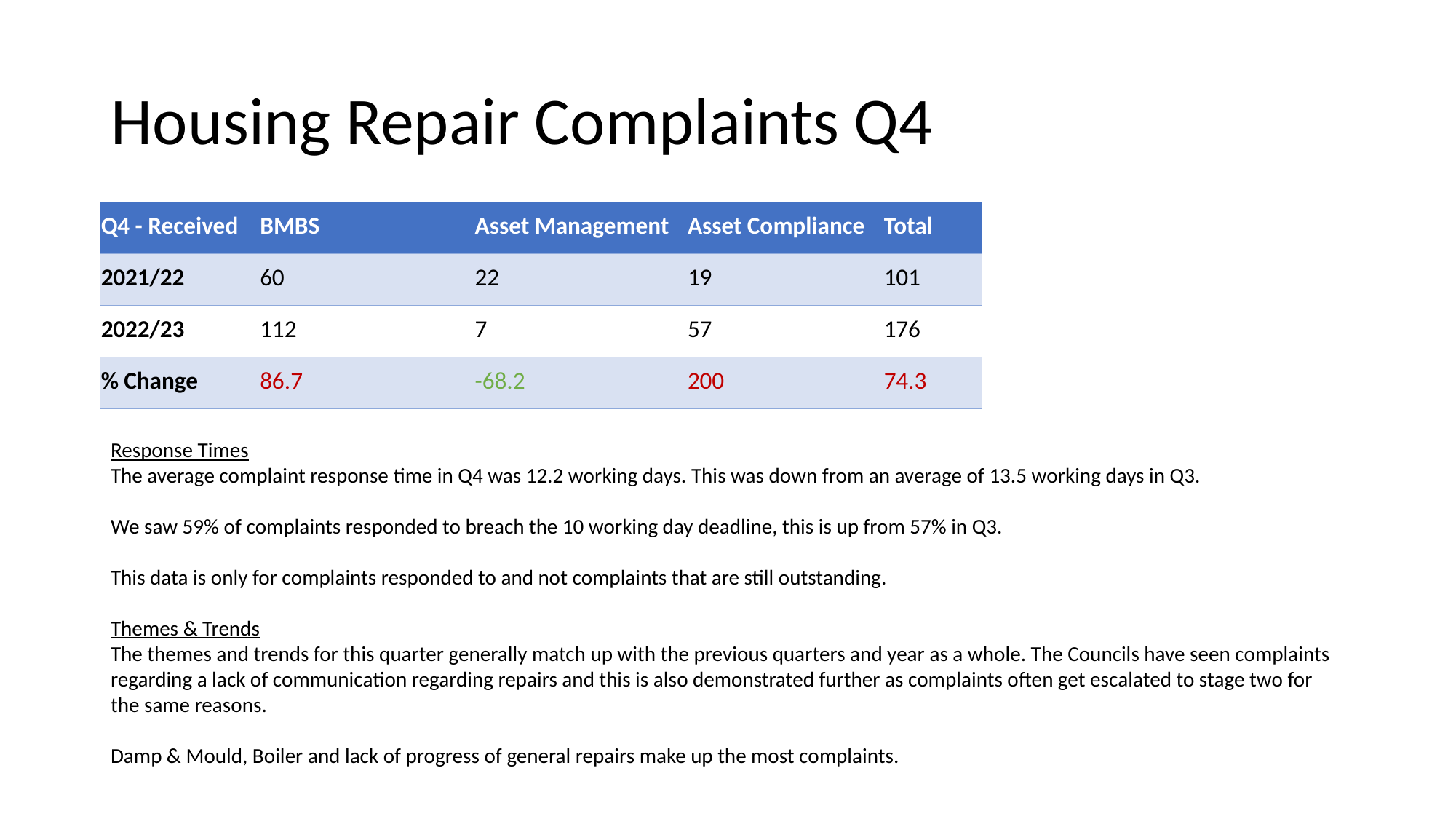

# Housing Repair Complaints Q4
| Q4 - Received | BMBS | Asset Management | Asset Compliance | Total |
| --- | --- | --- | --- | --- |
| 2021/22 | 60 | 22 | 19 | 101 |
| 2022/23 | 112 | 7 | 57 | 176 |
| % Change | 86.7 | -68.2 | 200 | 74.3 |
Response Times
The average complaint response time in Q4 was 12.2 working days. This was down from an average of 13.5 working days in Q3.

We saw 59% of complaints responded to breach the 10 working day deadline, this is up from 57% in Q3.

This data is only for complaints responded to and not complaints that are still outstanding.

Themes & Trends
The themes and trends for this quarter generally match up with the previous quarters and year as a whole. The Councils have seen complaints regarding a lack of communication regarding repairs and this is also demonstrated further as complaints often get escalated to stage two for the same reasons.

Damp & Mould, Boiler and lack of progress of general repairs make up the most complaints.